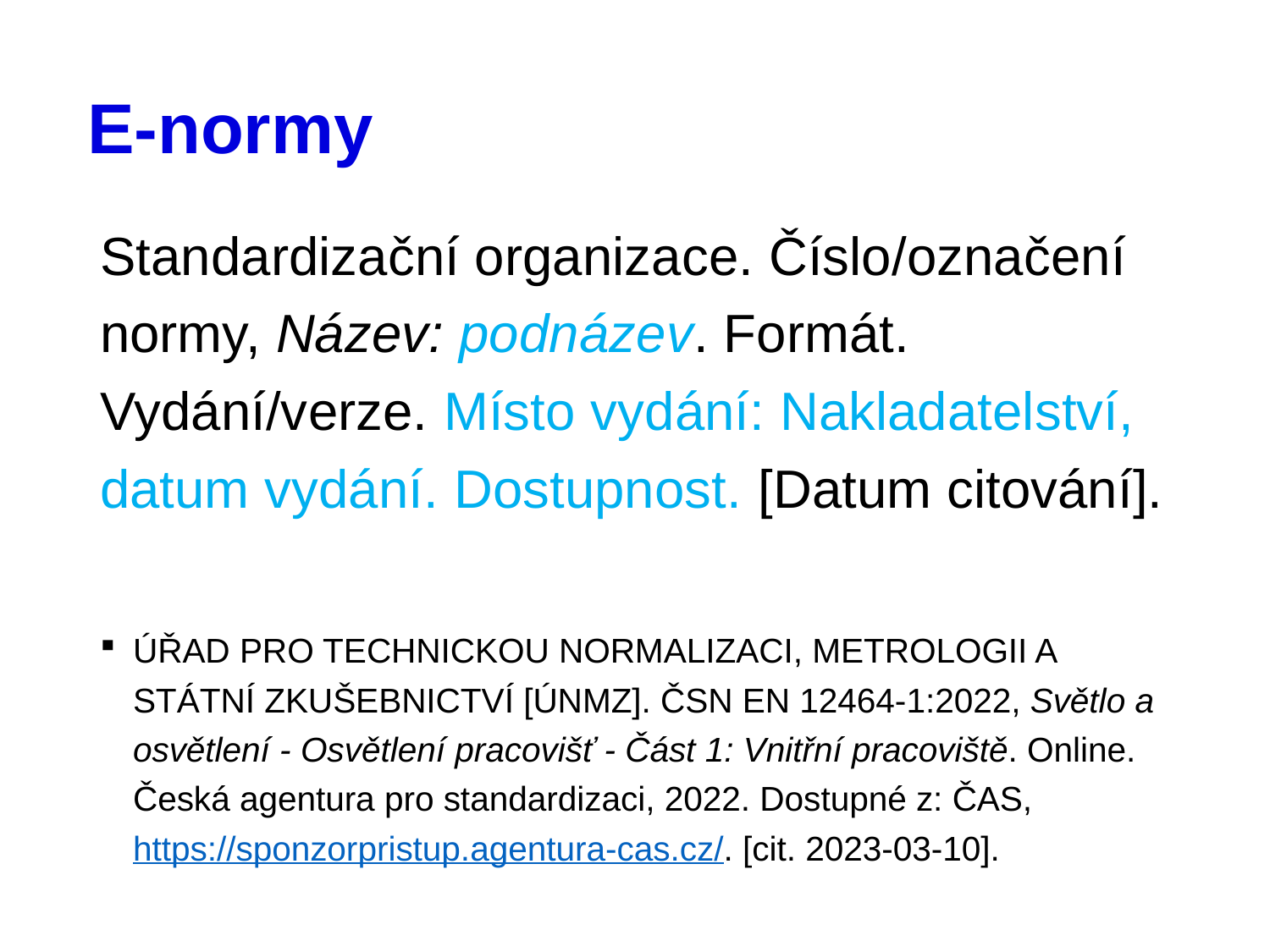

# E-normy
Standardizační organizace. Číslo/označení normy, Název: podnázev. Formát. Vydání/verze. Místo vydání: Nakladatelství, datum vydání. Dostupnost. [Datum citování].

ÚŘAD PRO TECHNICKOU NORMALIZACI, METROLOGII A STÁTNÍ ZKUŠEBNICTVÍ [ÚNMZ]. ČSN EN 12464-1:2022, Světlo a osvětlení - Osvětlení pracovišť - Část 1: Vnitřní pracoviště. Online. Česká agentura pro standardizaci, 2022. Dostupné z: ČAS, https://sponzorpristup.agentura-cas.cz/. [cit. 2023-03-10].